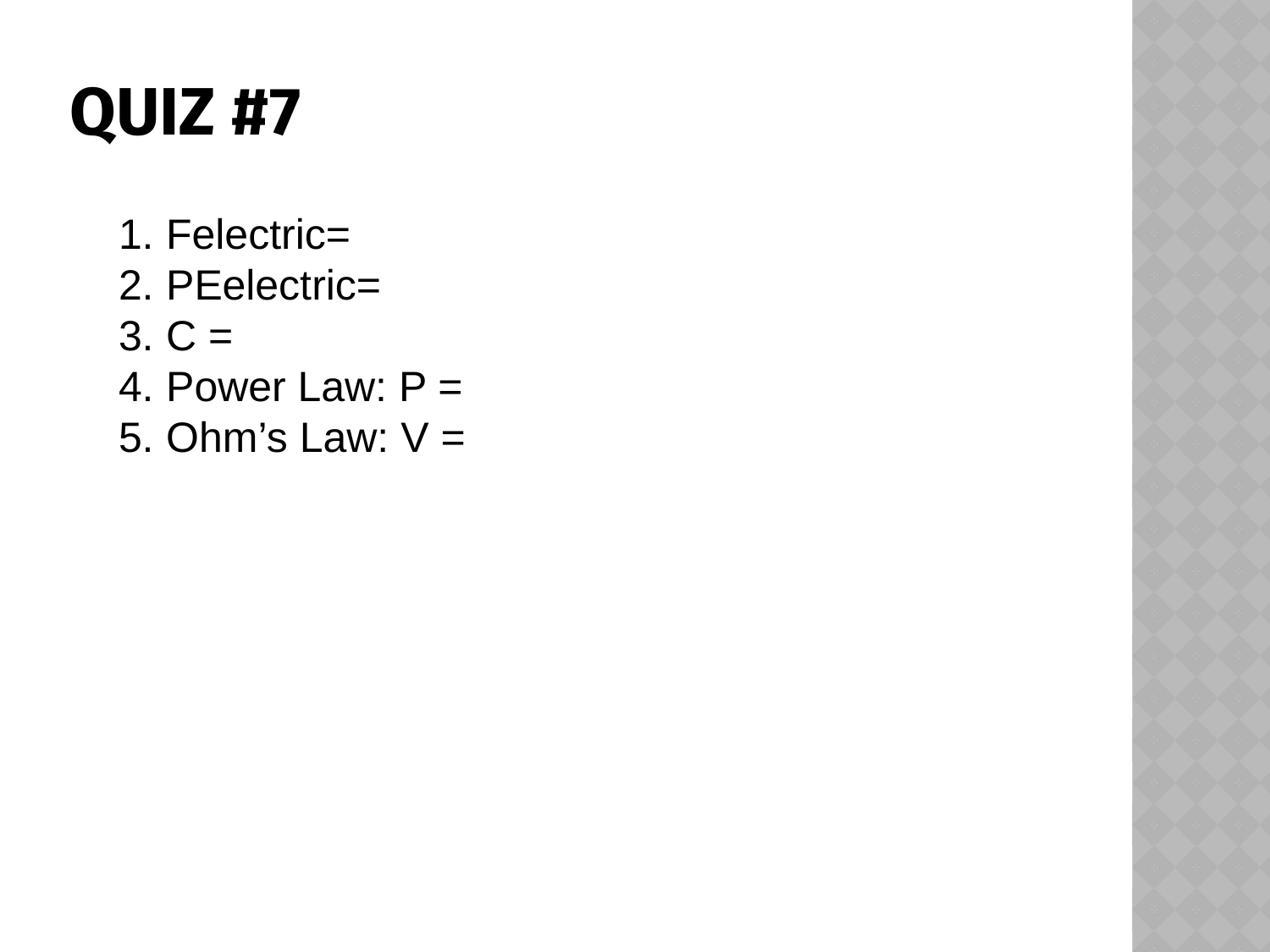

# Quiz #7
Felectric=
PEelectric=
C =
Power Law: P =
Ohm’s Law: V =